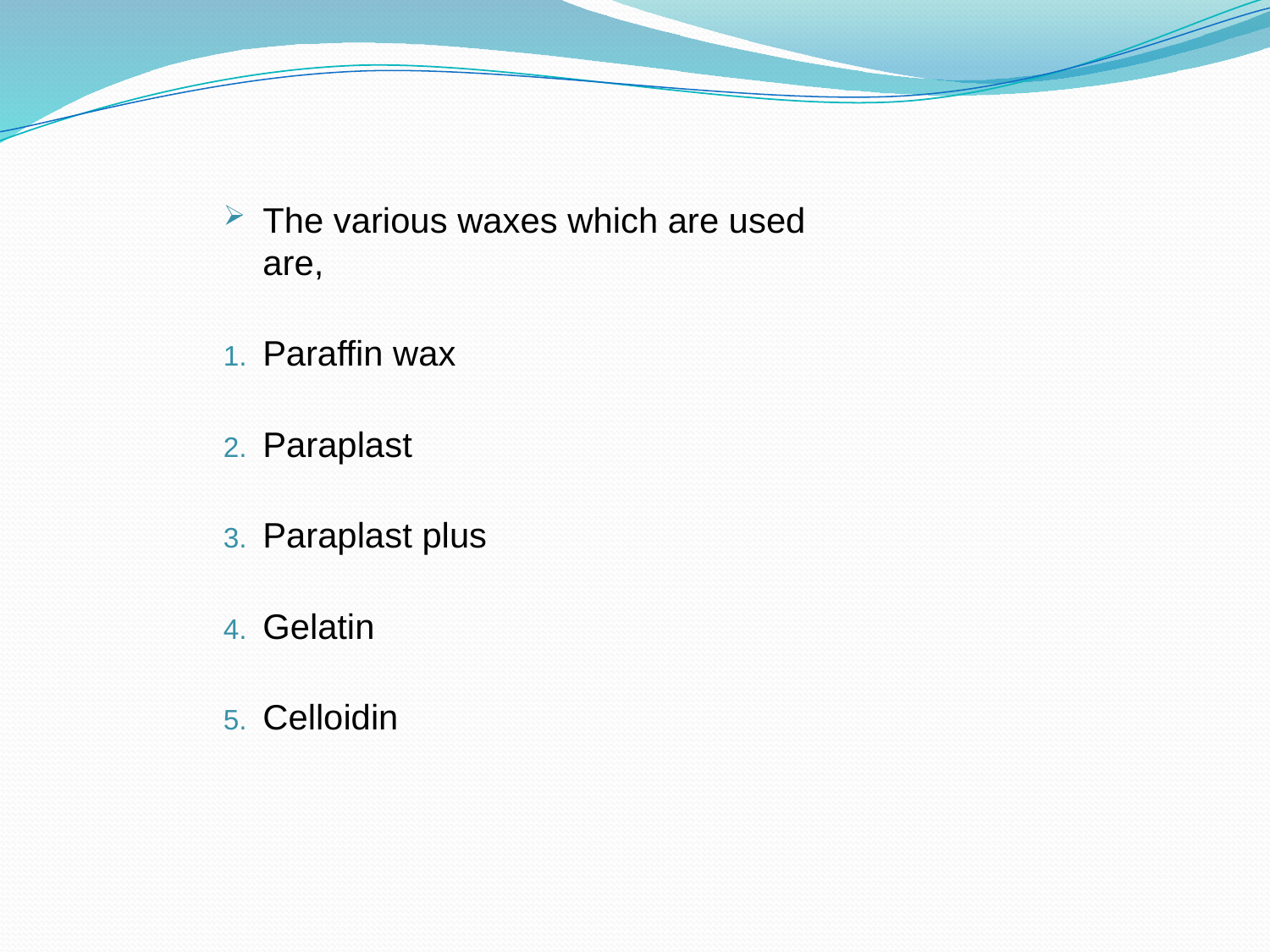

The various waxes which are used are,

Paraffin wax

Paraplast

Paraplast plus

Gelatin

Celloidin